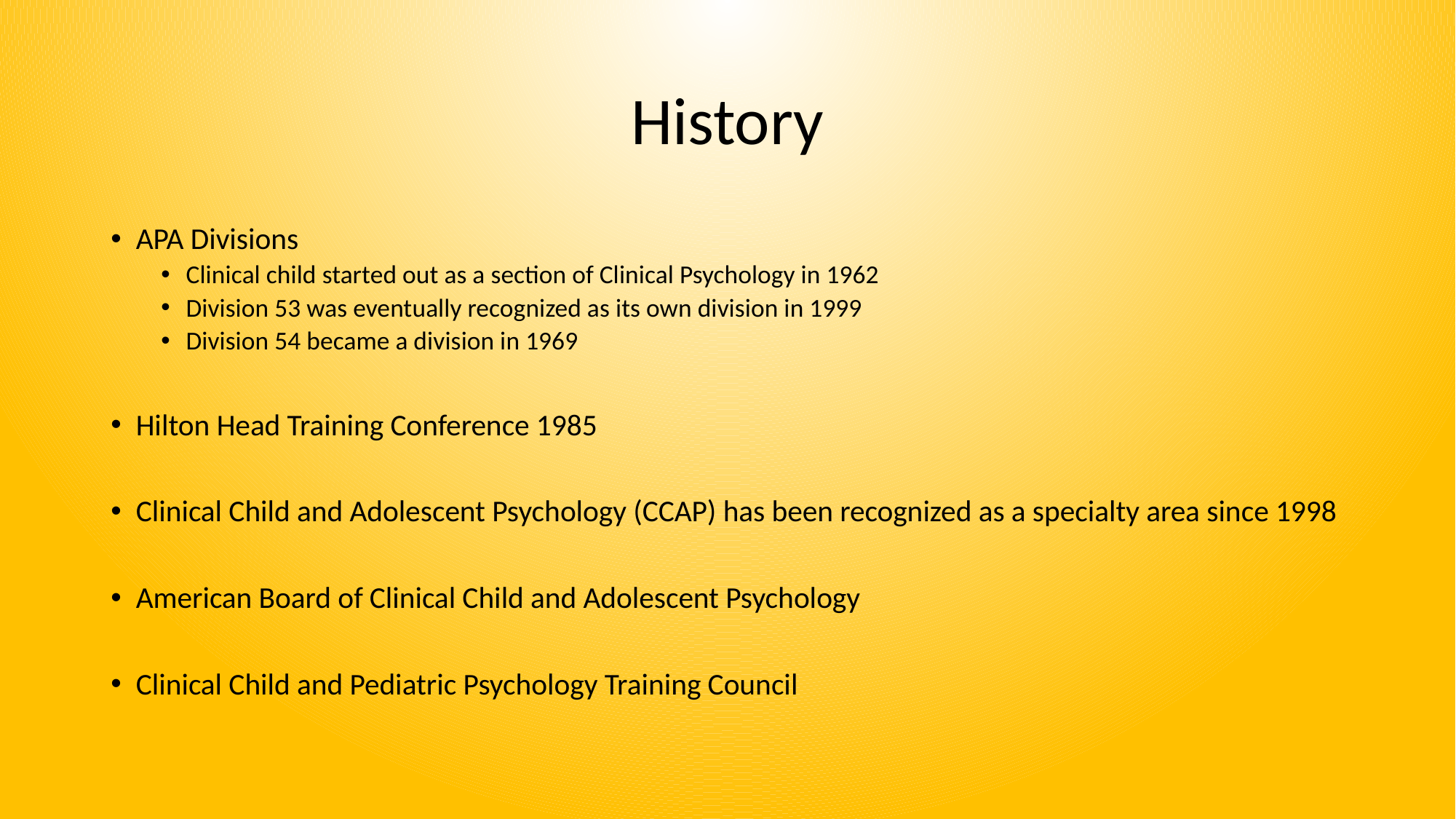

# History
APA Divisions
Clinical child started out as a section of Clinical Psychology in 1962
Division 53 was eventually recognized as its own division in 1999
Division 54 became a division in 1969

Hilton Head Training Conference 1985

Clinical Child and Adolescent Psychology (CCAP) has been recognized as a specialty area since 1998

American Board of Clinical Child and Adolescent Psychology

Clinical Child and Pediatric Psychology Training Council